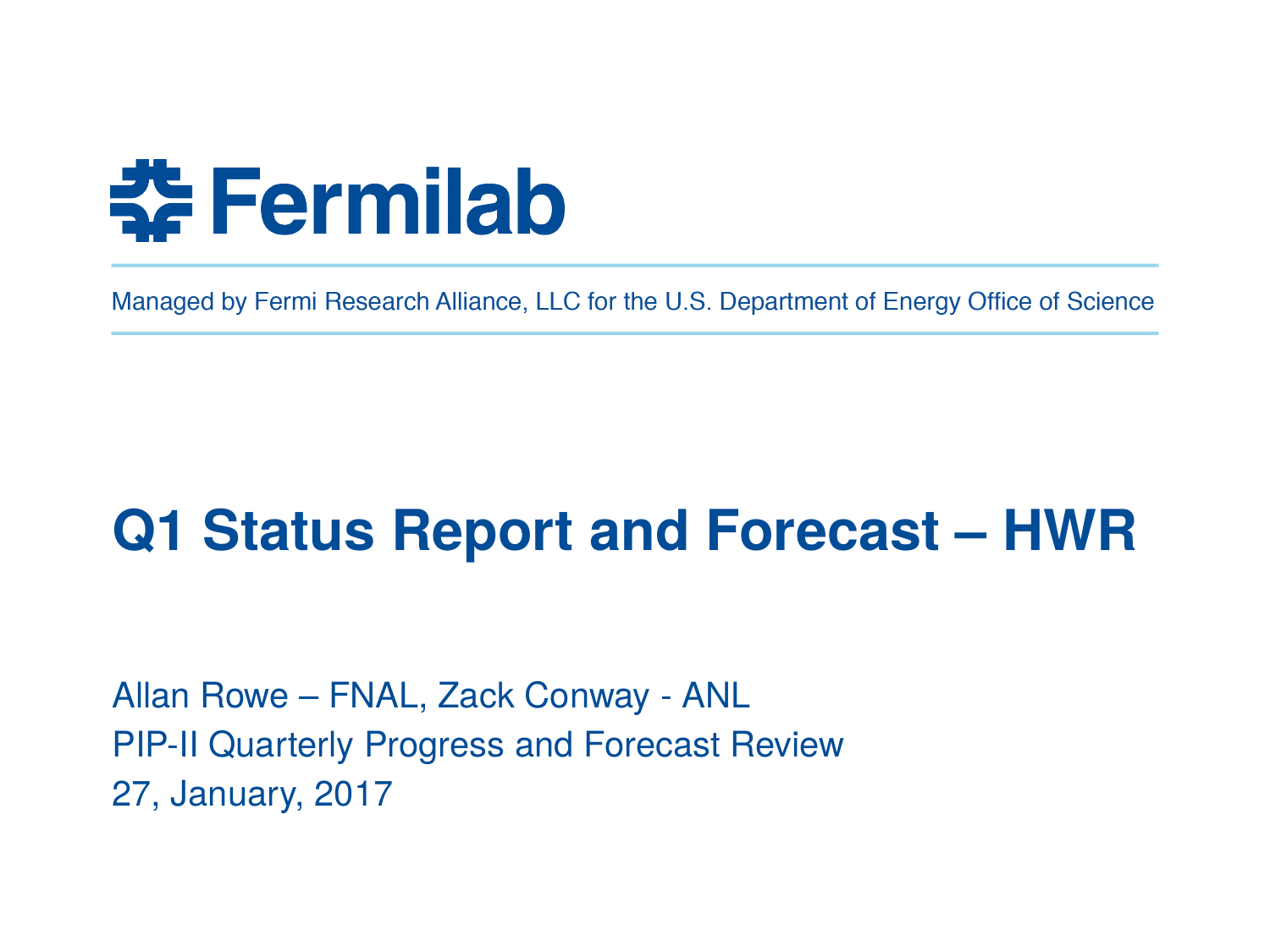

# Q1 Status Report and Forecast – HWR
Allan Rowe – FNAL, Zack Conway - ANL
PIP-II Quarterly Progress and Forecast Review
27, January, 2017